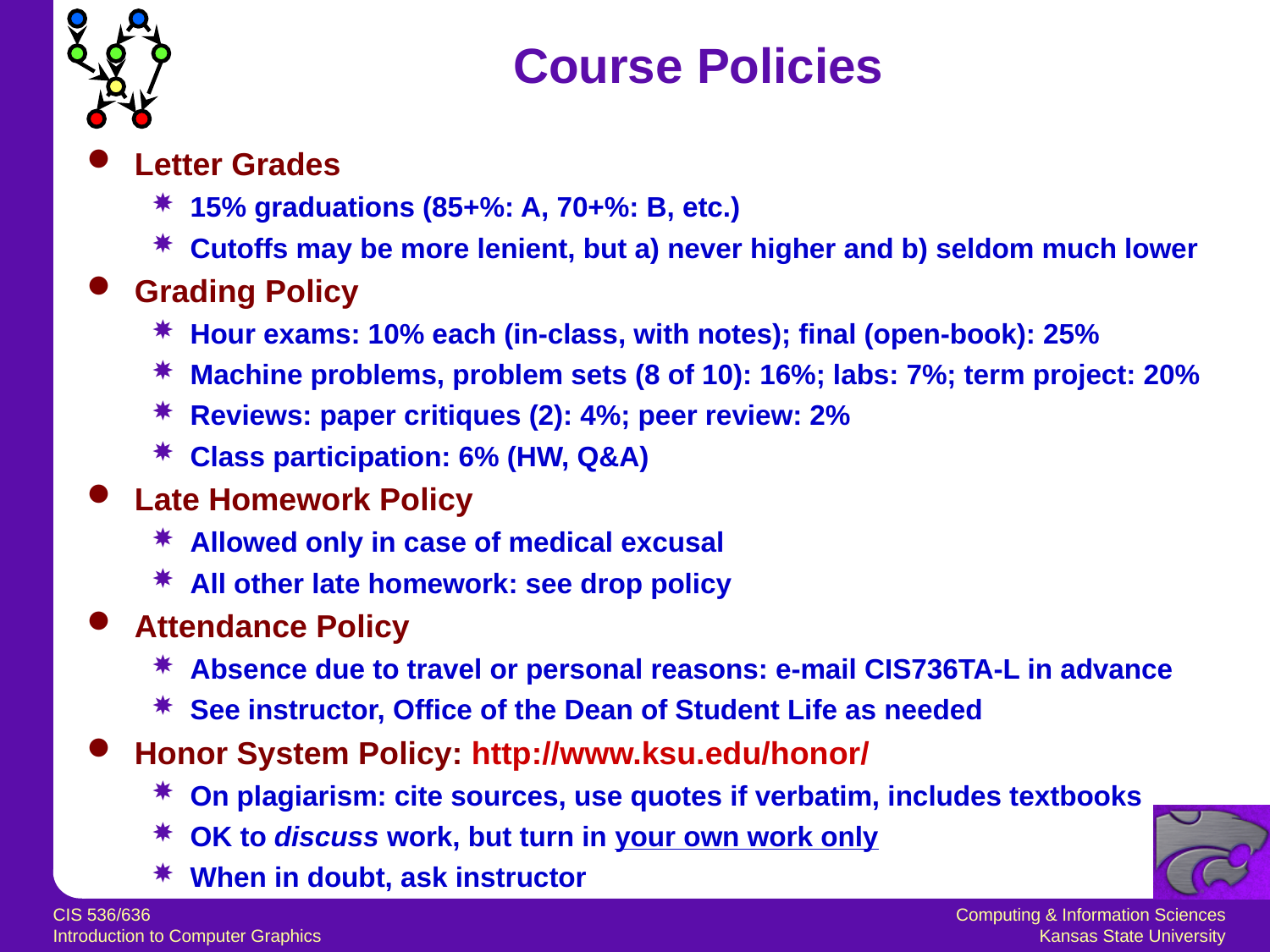

Course Policies
Letter Grades
15% graduations (85+%: A, 70+%: B, etc.)
Cutoffs may be more lenient, but a) never higher and b) seldom much lower
Grading Policy
Hour exams: 10% each (in-class, with notes); final (open-book): 25%
Machine problems, problem sets (8 of 10): 16%; labs: 7%; term project: 20%
Reviews: paper critiques (2): 4%; peer review: 2%
Class participation: 6% (HW, Q&A)
Late Homework Policy
Allowed only in case of medical excusal
All other late homework: see drop policy
Attendance Policy
Absence due to travel or personal reasons: e-mail CIS736TA-L in advance
See instructor, Office of the Dean of Student Life as needed
Honor System Policy: http://www.ksu.edu/honor/
On plagiarism: cite sources, use quotes if verbatim, includes textbooks
OK to discuss work, but turn in your own work only
When in doubt, ask instructor